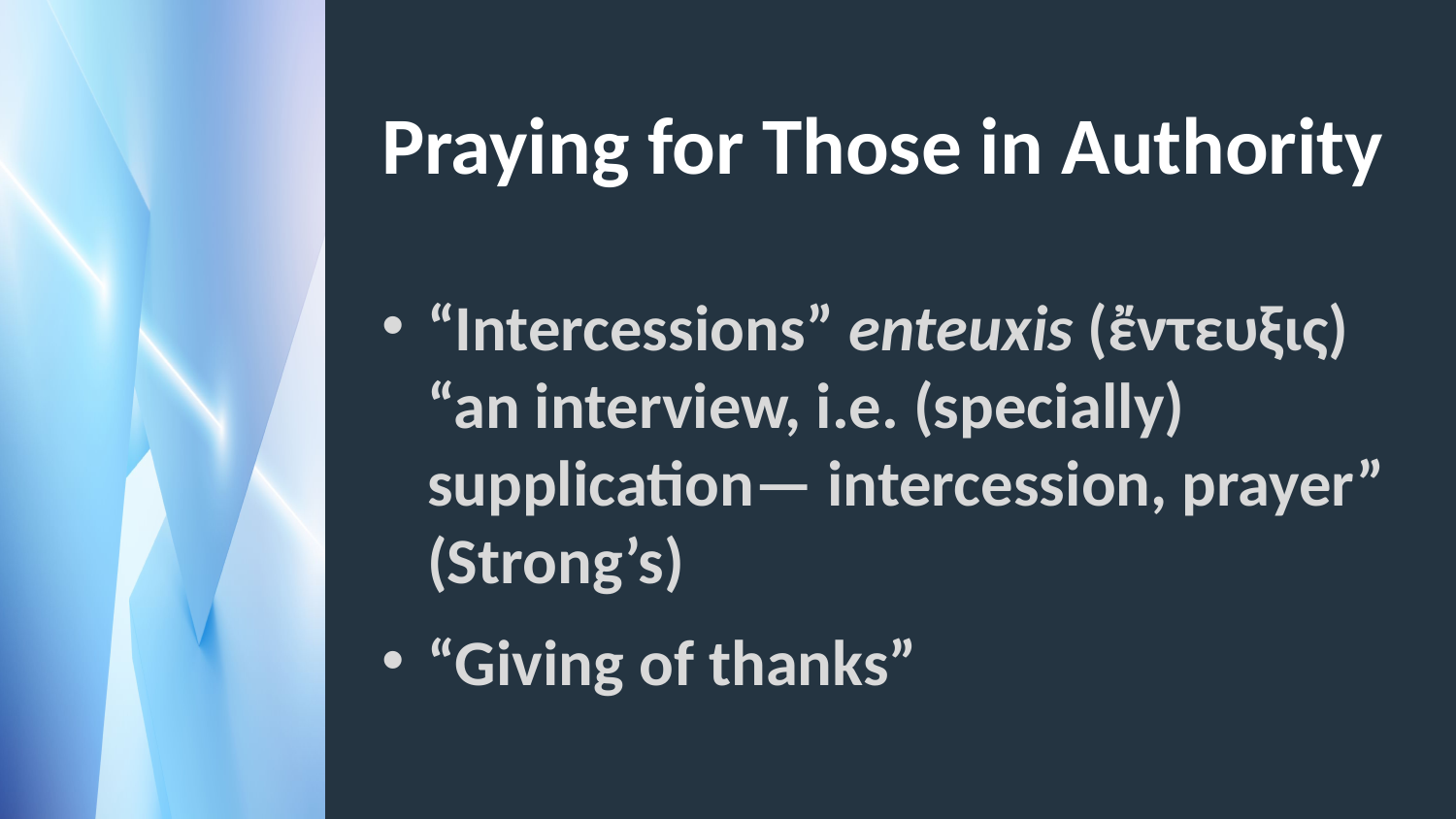

# Praying for Those in Authority
“Intercessions” enteuxis (ἔντευξις) “an interview, i.e. (specially) supplication— intercession, prayer” (Strong’s)
“Giving of thanks”